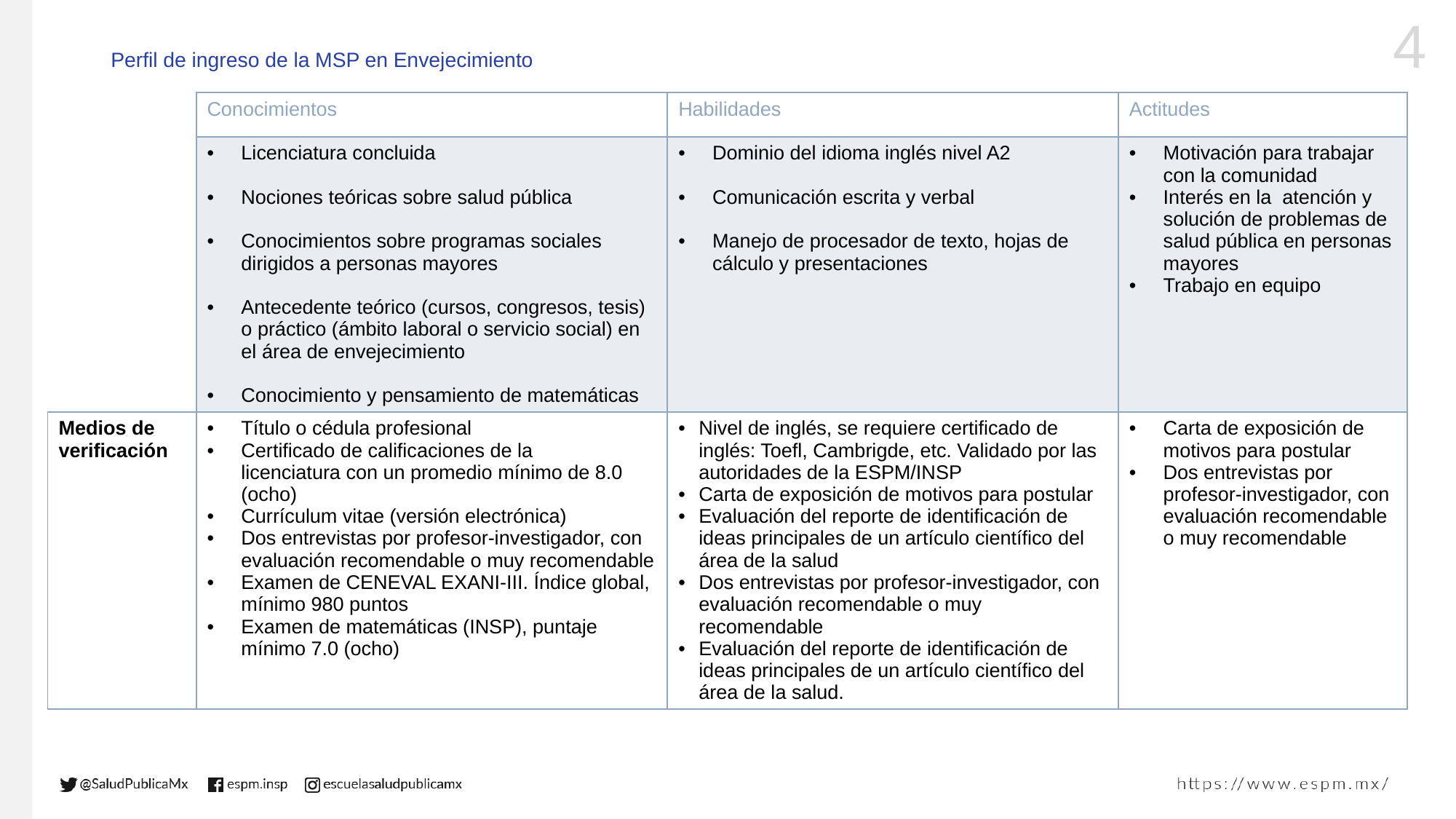

# Perfil de ingreso de la MSP en Envejecimiento
|  | Conocimientos | Habilidades | Actitudes |
| --- | --- | --- | --- |
|  | Licenciatura concluida Nociones teóricas sobre salud pública Conocimientos sobre programas sociales dirigidos a personas mayores Antecedente teórico (cursos, congresos, tesis) o práctico (ámbito laboral o servicio social) en el área de envejecimiento Conocimiento y pensamiento de matemáticas​ | Dominio del idioma inglés nivel A2​ Comunicación escrita y verbal Manejo de procesador de texto, hojas de cálculo y presentaciones | Motivación para trabajar con la comunidad​ Interés en la atención y solución de problemas de salud pública en personas mayores Trabajo en equipo ​ |
| Medios de verificación | Título o cédula profesional​ ​Certificado de calificaciones de la licenciatura con un promedio mínimo de 8.0 (ocho)​ ​Currículum vitae (versión electrónica)​ Dos entrevistas por profesor-investigador, con evaluación recomendable o muy recomendable Examen de CENEVAL EXANI-III. Índice global, mínimo 980 puntos​ Examen de matemáticas (INSP), puntaje mínimo 7.0 (ocho)​ | Nivel de inglés, se requiere certificado de inglés: Toefl, Cambrigde, etc. Validado por las autoridades de la ESPM/INSP Carta de exposición de motivos para postular​ Evaluación del reporte de identificación de ideas principales de un artículo científico del área de la salud​ Dos entrevistas por profesor-investigador, con evaluación recomendable o muy recomendable​ Evaluación del reporte de identificación de ideas principales de un artículo científico del área de la salud. ​ | Carta de exposición de motivos para postular​ Dos entrevistas por profesor-investigador, con evaluación recomendable o muy recomendable​ |